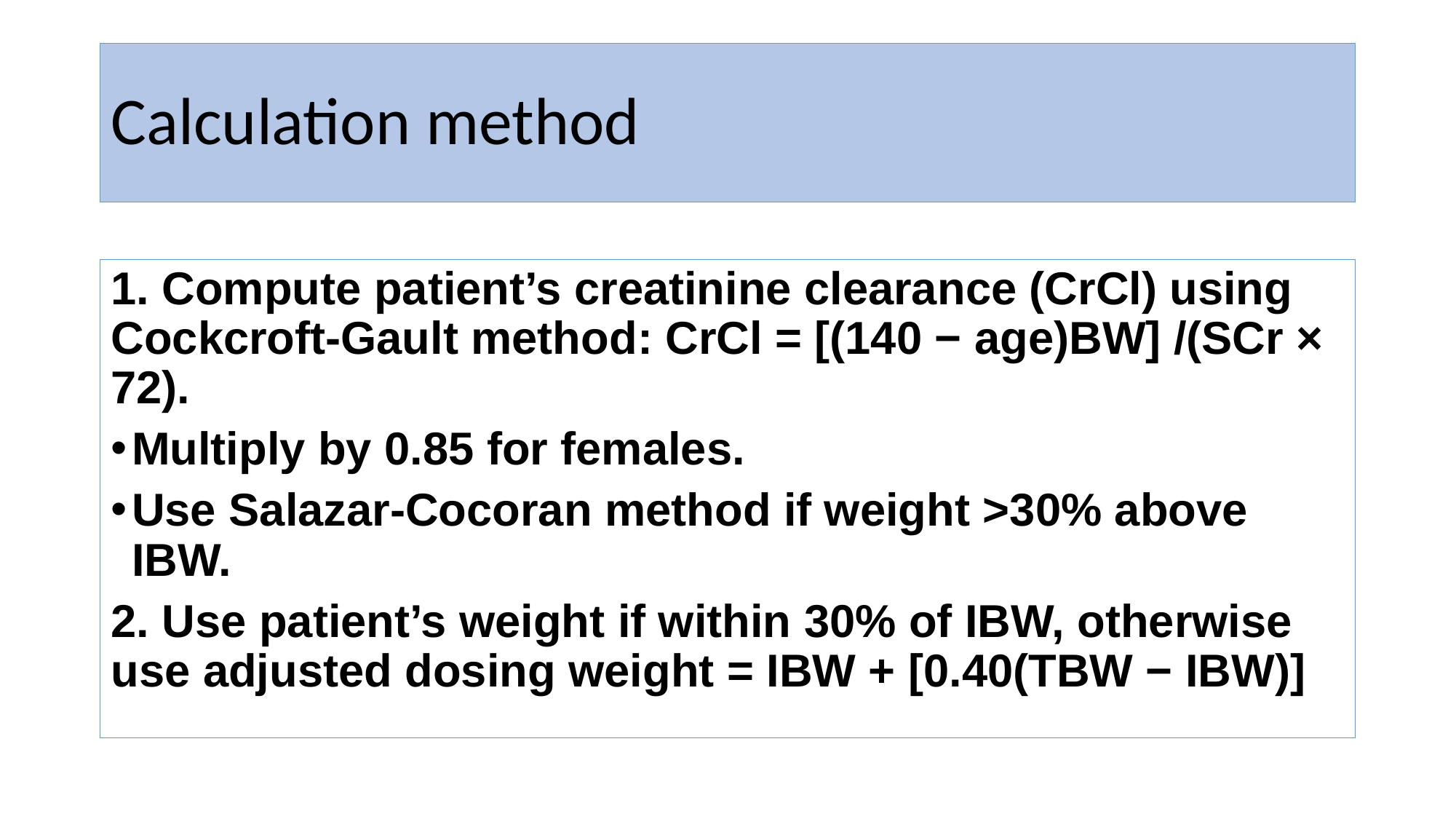

# Calculation method
1. Compute patient’s creatinine clearance (CrCl) using Cockcroft-Gault method: CrCl = [(140 − age)BW] /(SCr × 72).
Multiply by 0.85 for females.
Use Salazar-Cocoran method if weight >30% above IBW.
2. Use patient’s weight if within 30% of IBW, otherwise use adjusted dosing weight = IBW + [0.40(TBW − IBW)]